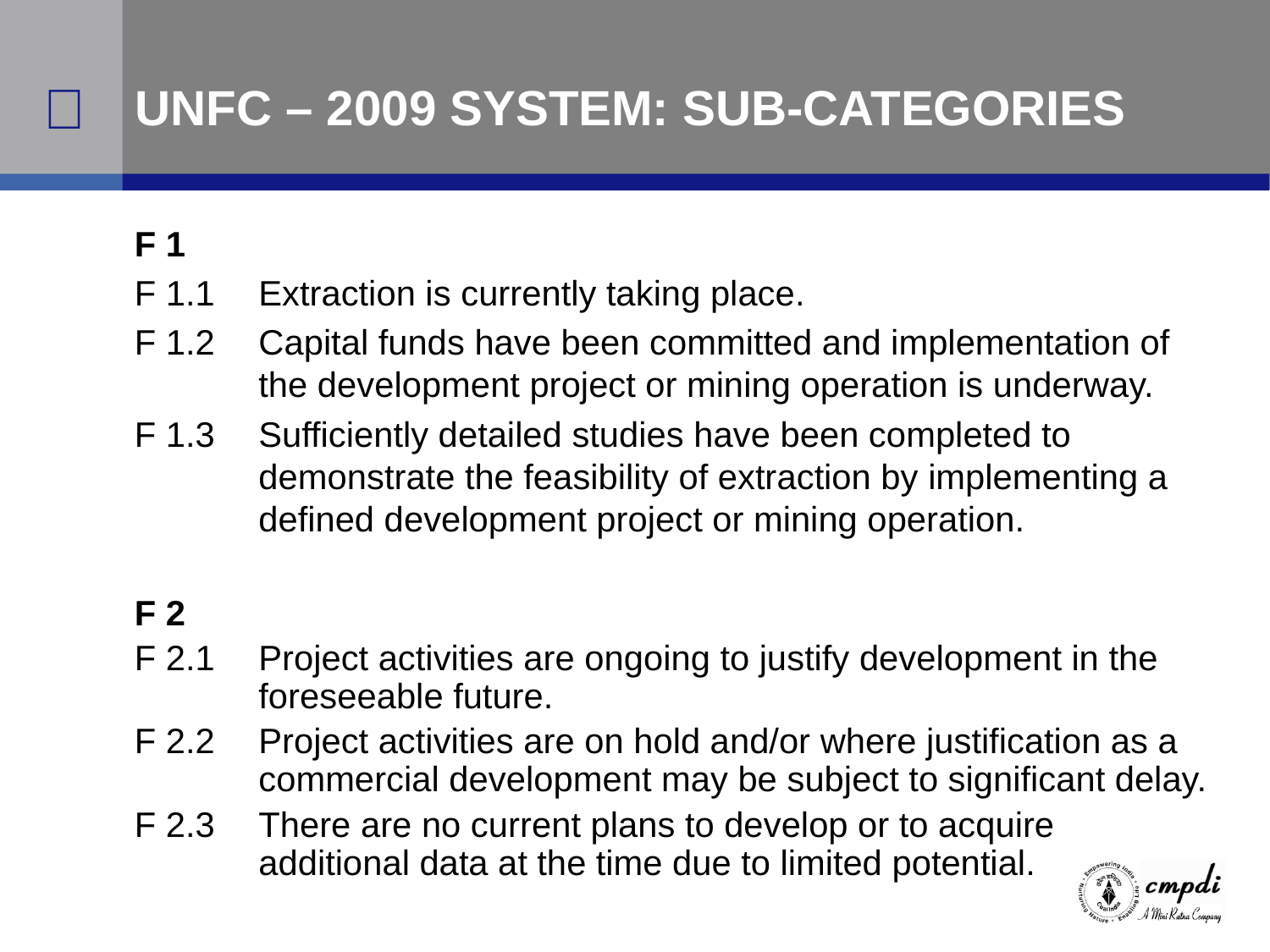

# UNFC – 2009 SYSTEM: SUB-CATEGORIES
F 1
F 1.1 	Extraction is currently taking place.
F 1.2 	Capital funds have been committed and implementation of the development project or mining operation is underway.
F 1.3 	Sufficiently detailed studies have been completed to demonstrate the feasibility of extraction by implementing a defined development project or mining operation.

F 2
F 2.1 	Project activities are ongoing to justify development in the foreseeable future.
F 2.2 	Project activities are on hold and/or where justification as a commercial development may be subject to significant delay.
F 2.3 	There are no current plans to develop or to acquire additional data at the time due to limited potential.